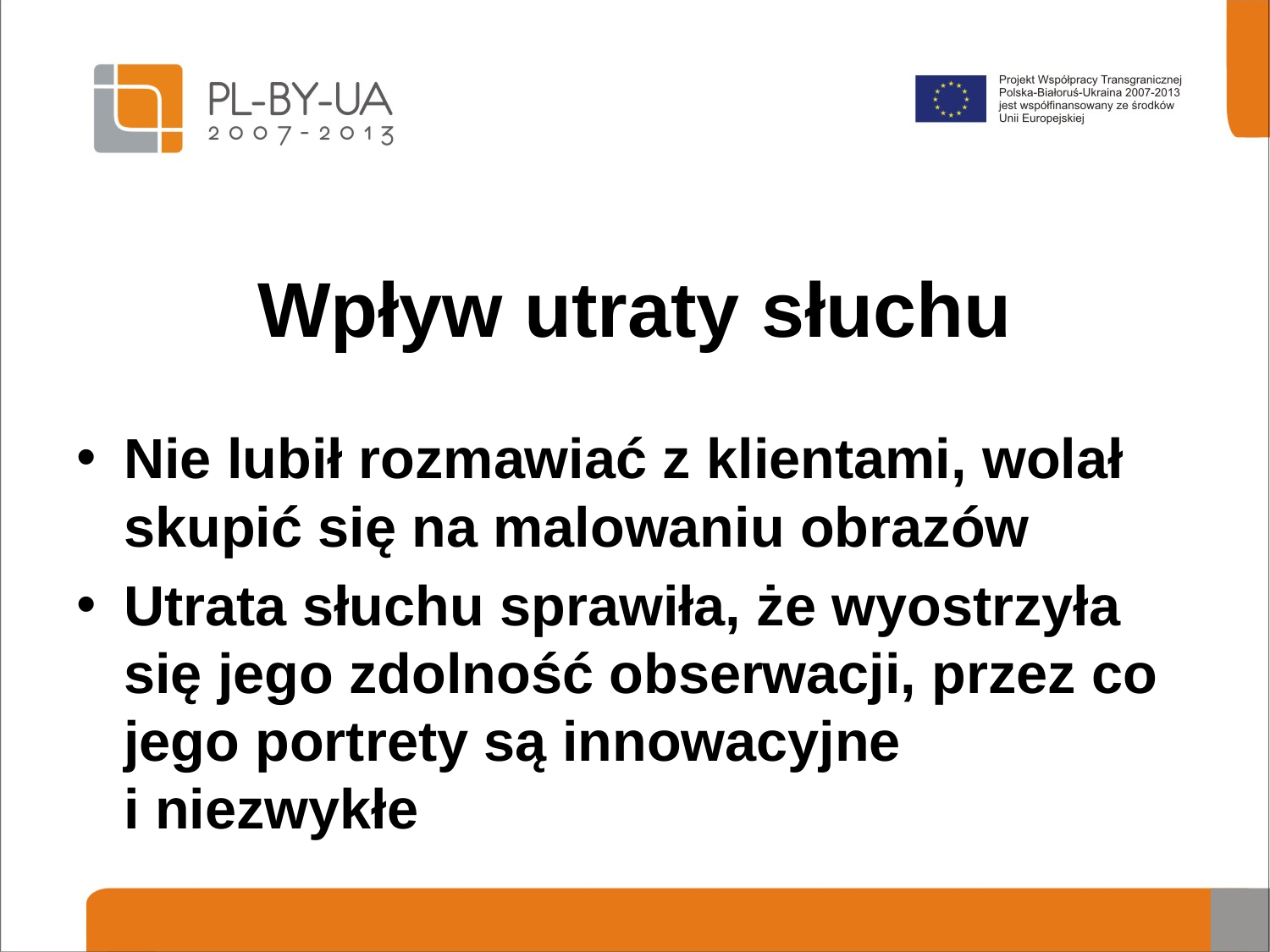

# Wpływ utraty słuchu
Nie lubił rozmawiać z klientami, wolał skupić się na malowaniu obrazów
Utrata słuchu sprawiła, że wyostrzyła się jego zdolność obserwacji, przez co jego portrety są innowacyjne
i niezwykłe